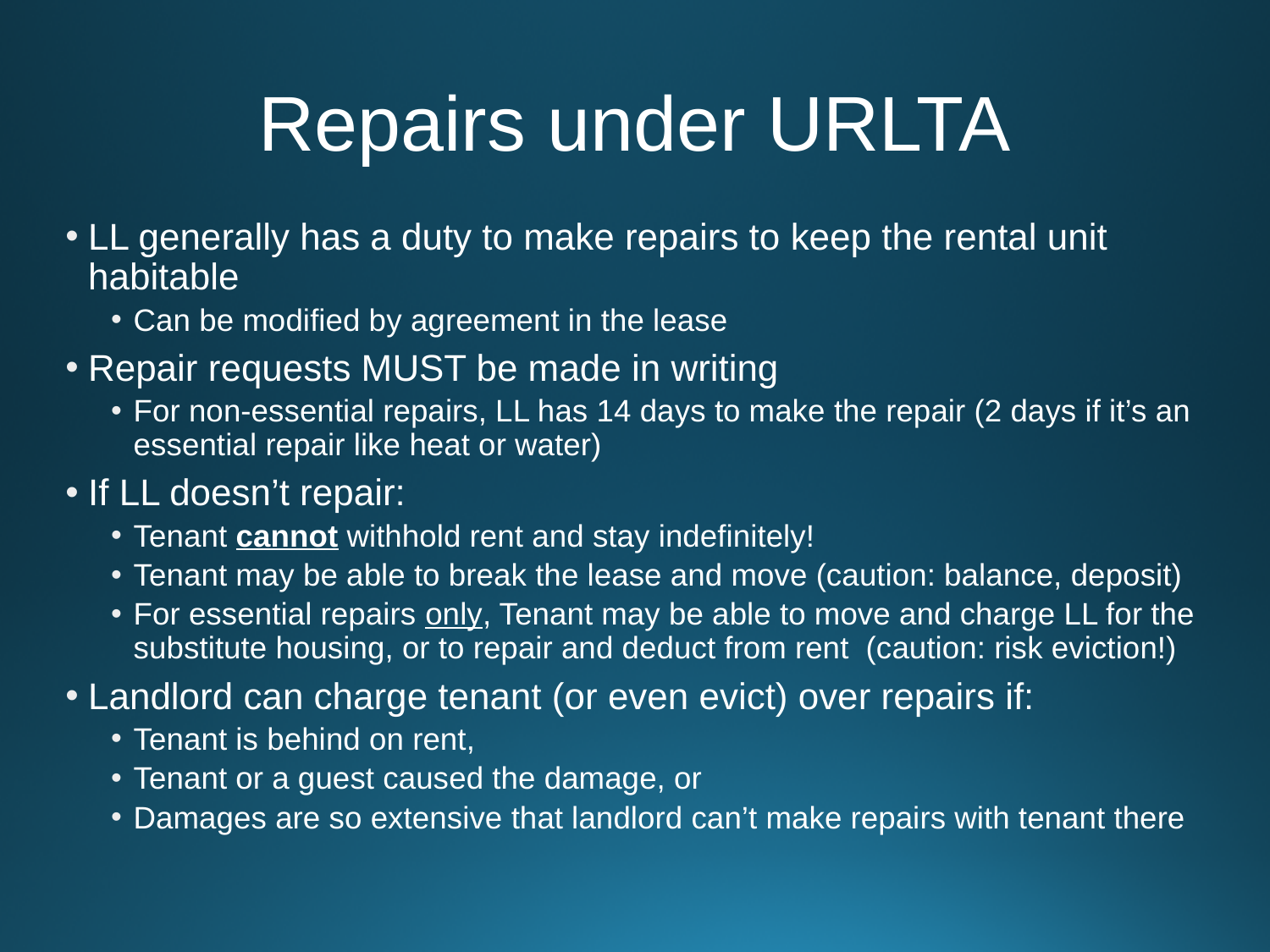

# Repairs under URLTA
LL generally has a duty to make repairs to keep the rental unit habitable
Can be modified by agreement in the lease
Repair requests MUST be made in writing
For non-essential repairs, LL has 14 days to make the repair (2 days if it’s an essential repair like heat or water)
If LL doesn’t repair:
Tenant cannot withhold rent and stay indefinitely!
Tenant may be able to break the lease and move (caution: balance, deposit)
For essential repairs only, Tenant may be able to move and charge LL for the substitute housing, or to repair and deduct from rent  (caution: risk eviction!)
Landlord can charge tenant (or even evict) over repairs if:
Tenant is behind on rent,
Tenant or a guest caused the damage, or
Damages are so extensive that landlord can’t make repairs with tenant there